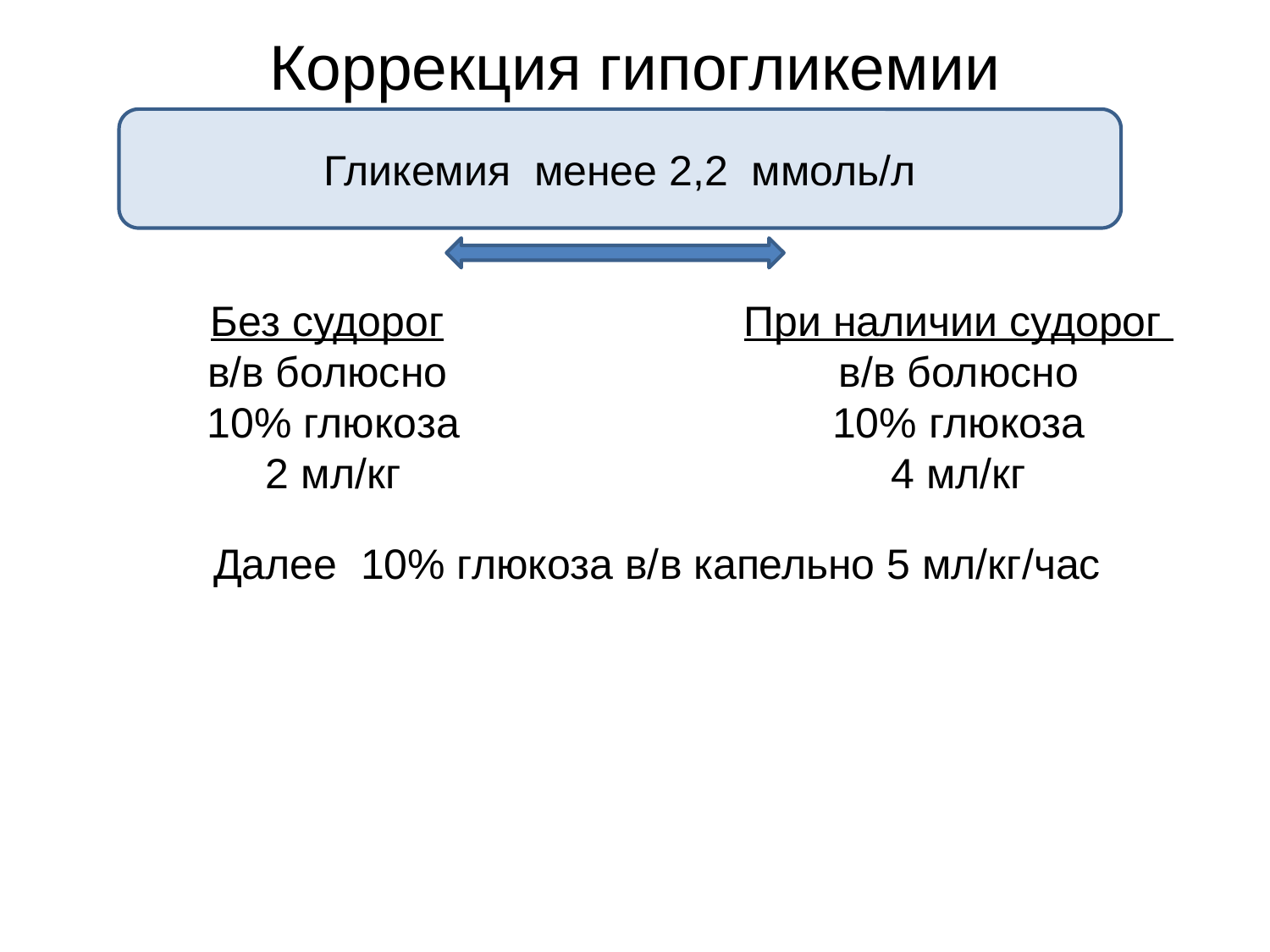

Коррекция гипогликемии
Гликемия  менее 2,2  ммоль/л

Без судорог
в/в болюсно
 10% глюкоза
 2 мл/кг
При наличии судорог
в/в болюсно
 10% глюкоза
4 мл/кг
Далее  10% глюкоза в/в капельно 5 мл/кг/час